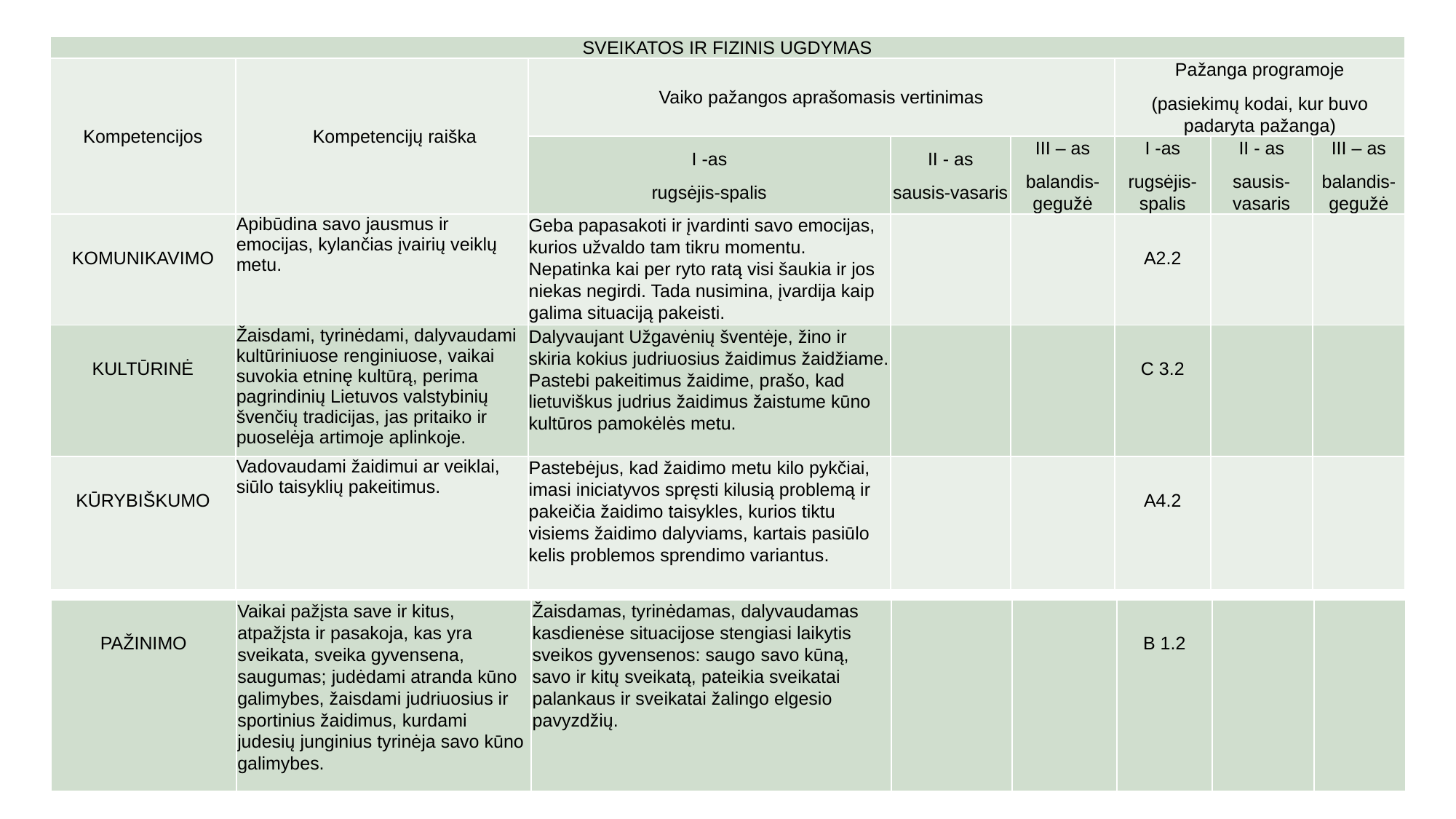

| SVEIKATOS IR FIZINIS UGDYMAS |  |  |  |  |  |  |  |
| --- | --- | --- | --- | --- | --- | --- | --- |
| Kompetencijos | Kompetencijų raiška | Vaiko pažangos aprašomasis vertinimas |  |  | Pažanga programoje (pasiekimų kodai, kur buvo padaryta pažanga) |  |  |
|  |  | I -as rugsėjis-spalis | II - as sausis-vasaris | III – as balandis-gegužė | I -as rugsėjis-spalis | II - as sausis-vasaris | III – as balandis-gegužė |
| KOMUNIKAVIMO | Apibūdina savo jausmus ir emocijas, kylančias įvairių veiklų metu. | Geba papasakoti ir įvardinti savo emocijas, kurios užvaldo tam tikru momentu. Nepatinka kai per ryto ratą visi šaukia ir jos niekas negirdi. Tada nusimina, įvardija kaip galima situaciją pakeisti. |  |  | A2.2 |  |  |
| KULTŪRINĖ | Žaisdami, tyrinėdami, dalyvaudami kultūriniuose renginiuose, vaikai suvokia etninę kultūrą, perima pagrindinių Lietuvos valstybinių švenčių tradicijas, jas pritaiko ir puoselėja artimoje aplinkoje. | Dalyvaujant Užgavėnių šventėje, žino ir skiria kokius judriuosius žaidimus žaidžiame. Pastebi pakeitimus žaidime, prašo, kad lietuviškus judrius žaidimus žaistume kūno kultūros pamokėlės metu. |  |  | C 3.2 |  |  |
| KŪRYBIŠKUMO | Vadovaudami žaidimui ar veiklai, siūlo taisyklių pakeitimus. | Pastebėjus, kad žaidimo metu kilo pykčiai, imasi iniciatyvos spręsti kilusią problemą ir pakeičia žaidimo taisykles, kurios tiktu visiems žaidimo dalyviams, kartais pasiūlo kelis problemos sprendimo variantus. |  |  | A4.2 |  |  |
| PAŽINIMO | Vaikai pažįsta save ir kitus, atpažįsta ir pasakoja, kas yra sveikata, sveika gyvensena, saugumas; judėdami atranda kūno galimybes, žaisdami judriuosius ir sportinius žaidimus, kurdami judesių junginius tyrinėja savo kūno galimybes. | Žaisdamas, tyrinėdamas, dalyvaudamas kasdienėse situacijose stengiasi laikytis sveikos gyvensenos: saugo savo kūną, savo ir kitų sveikatą, pateikia sveikatai palankaus ir sveikatai žalingo elgesio pavyzdžių. |  |  | B 1.2 |  |  |
| --- | --- | --- | --- | --- | --- | --- | --- |
44